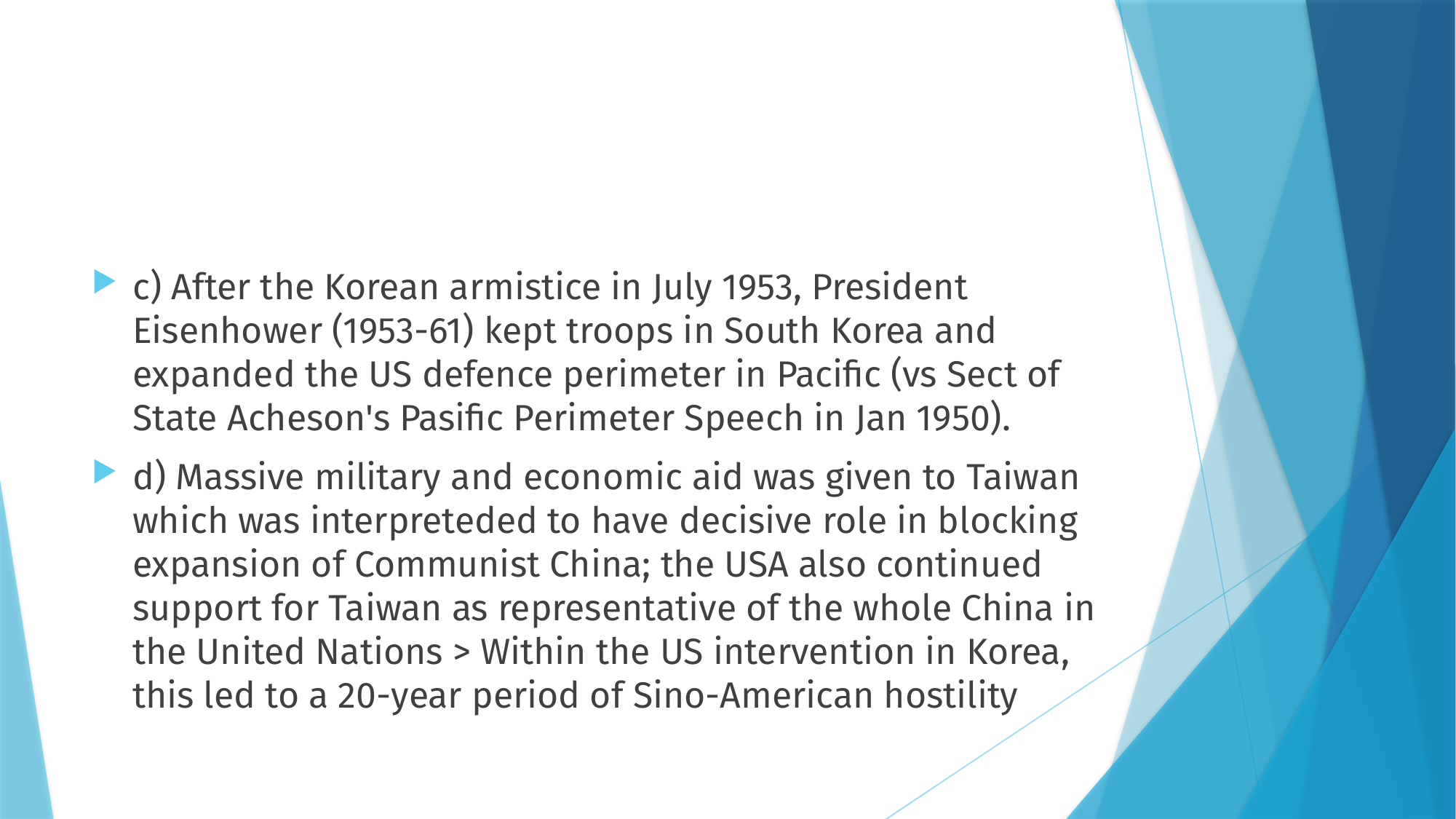

#
c) After the Korean armistice in July 1953, President Eisenhower (1953-61) kept troops in South Korea and expanded the US defence perimeter in Pacific (vs Sect of State Acheson's Pasific Perimeter Speech in Jan 1950).
d) Massive military and economic aid was given to Taiwan which was interpreteded to have decisive role in blocking expansion of Communist China; the USA also continued support for Taiwan as representative of the whole China in the United Nations > Within the US intervention in Korea, this led to a 20-year period of Sino-American hostility